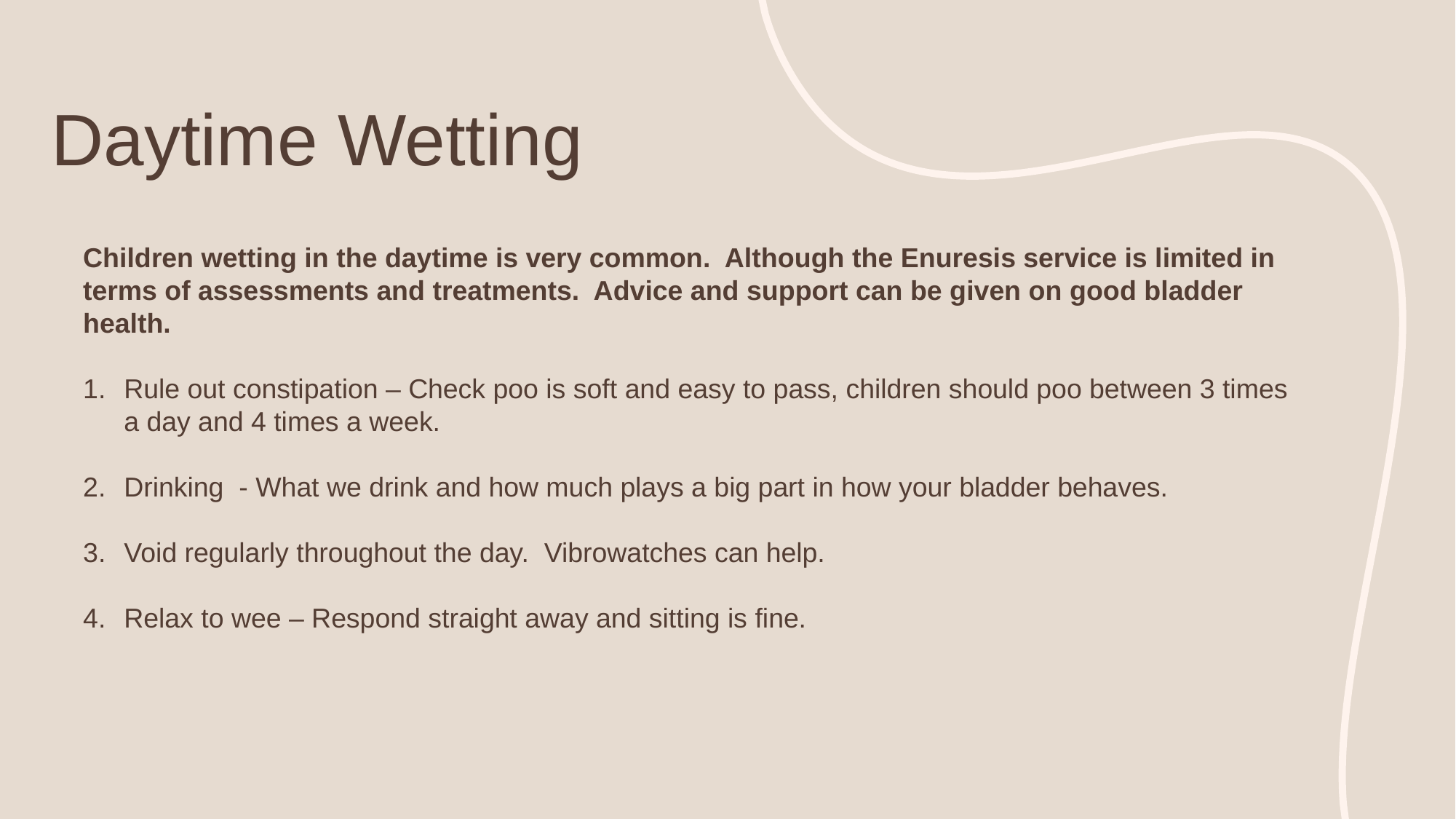

# Daytime Wetting
Children wetting in the daytime is very common.  Although the Enuresis service is limited in terms of assessments and treatments.  Advice and support can be given on good bladder health.

Rule out constipation – Check poo is soft and easy to pass, children should poo between 3 times a day and 4 times a week.

Drinking  - What we drink and how much plays a big part in how your bladder behaves.

Void regularly throughout the day.  Vibrowatches can help.

Relax to wee – Respond straight away and sitting is fine.